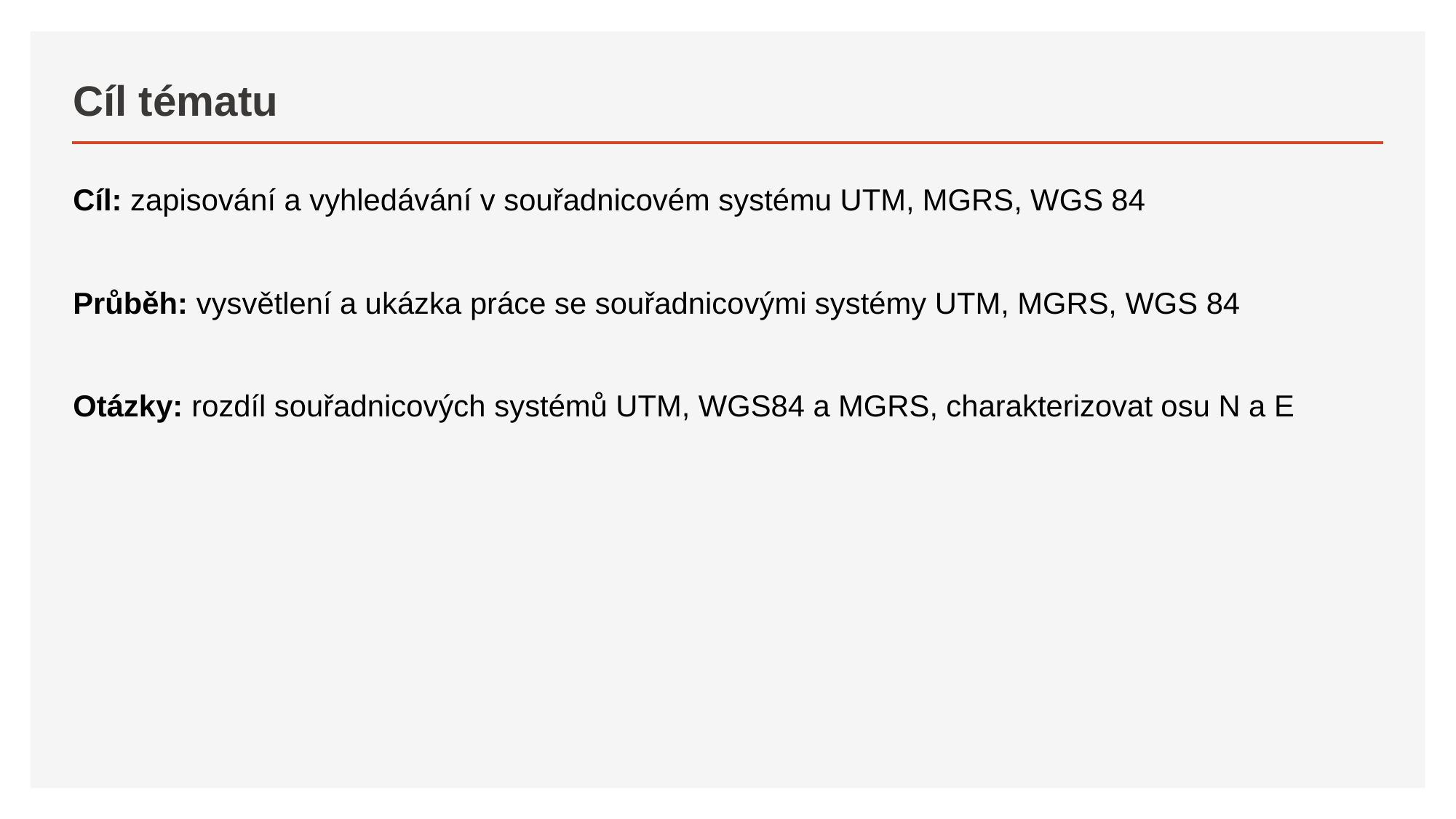

# Cíl tématu
Cíl: zapisování a vyhledávání v souřadnicovém systému UTM, MGRS, WGS 84

Průběh: vysvětlení a ukázka práce se souřadnicovými systémy UTM, MGRS, WGS 84

Otázky: rozdíl souřadnicových systémů UTM, WGS84 a MGRS, charakterizovat osu N a E